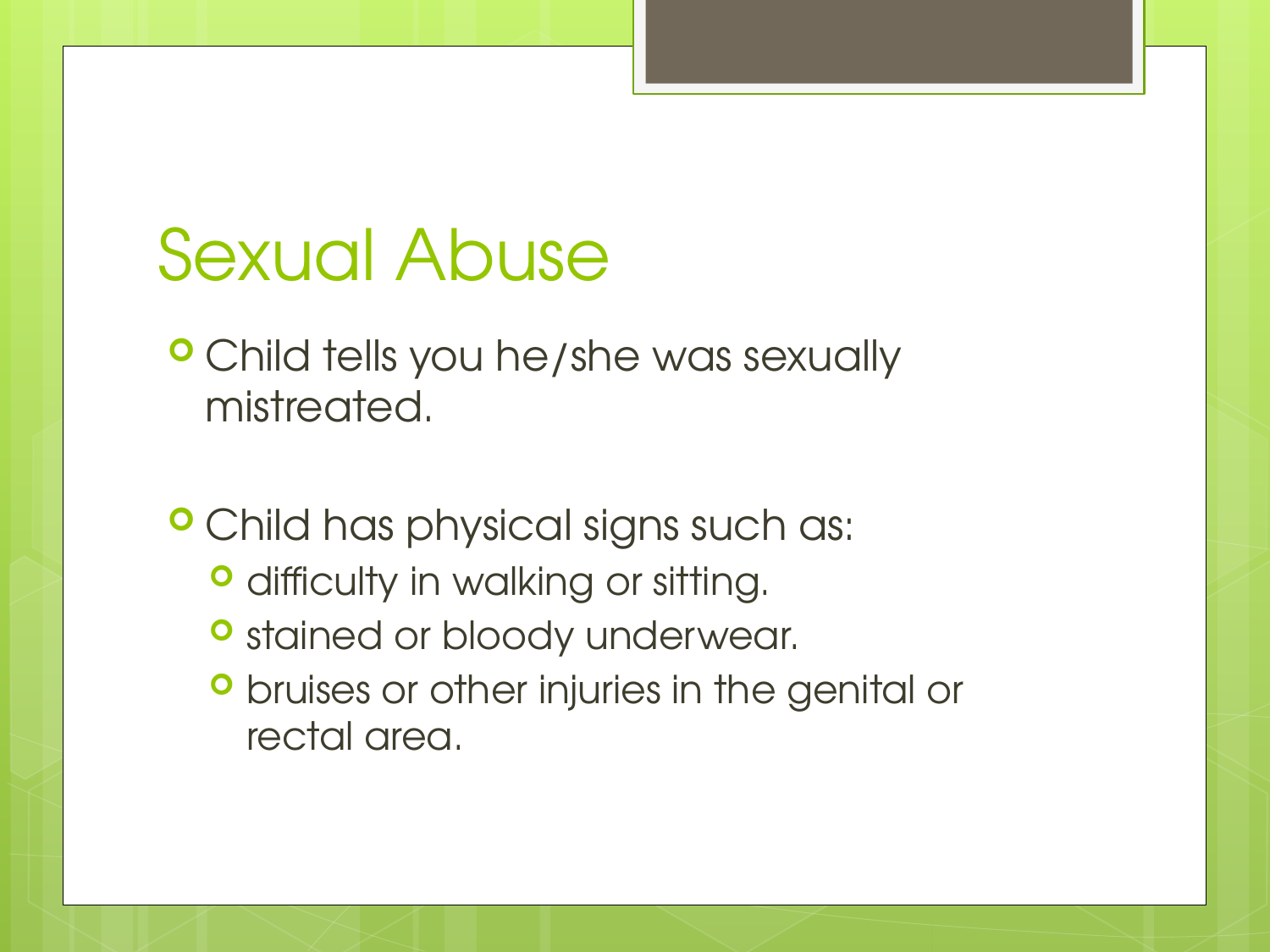

# Sexual Abuse
Child tells you he/she was sexually mistreated.

Child has physical signs such as:
difficulty in walking or sitting.
stained or bloody underwear.
bruises or other injuries in the genital or rectal area.